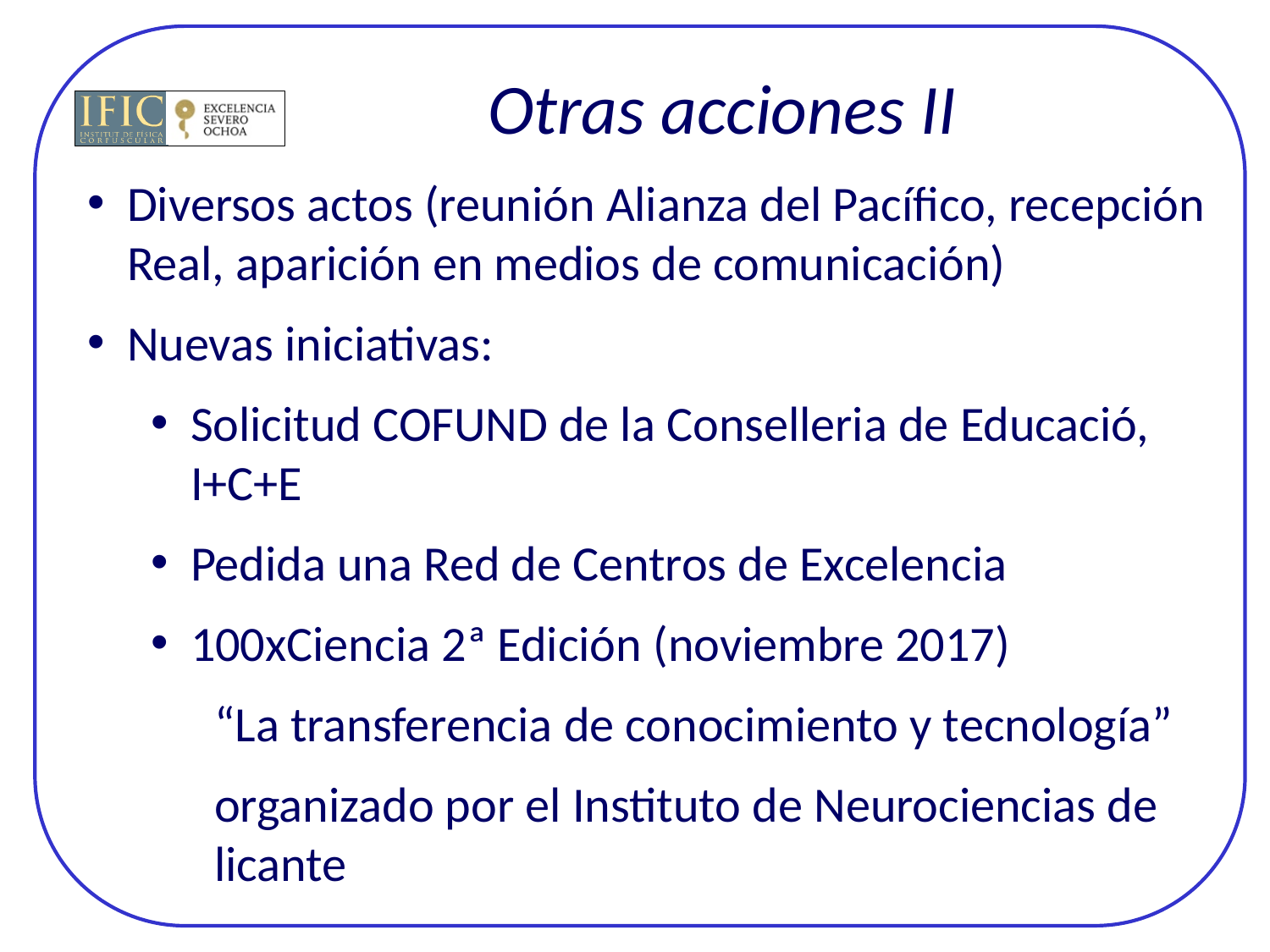

# Otras acciones II
Diversos actos (reunión Alianza del Pacífico, recepción Real, aparición en medios de comunicación)
Nuevas iniciativas:
Solicitud COFUND de la Conselleria de Educació, I+C+E
Pedida una Red de Centros de Excelencia
100xCiencia 2ª Edición (noviembre 2017)
	“La transferencia de conocimiento y tecnología”
	organizado por el Instituto de Neurociencias de 	licante